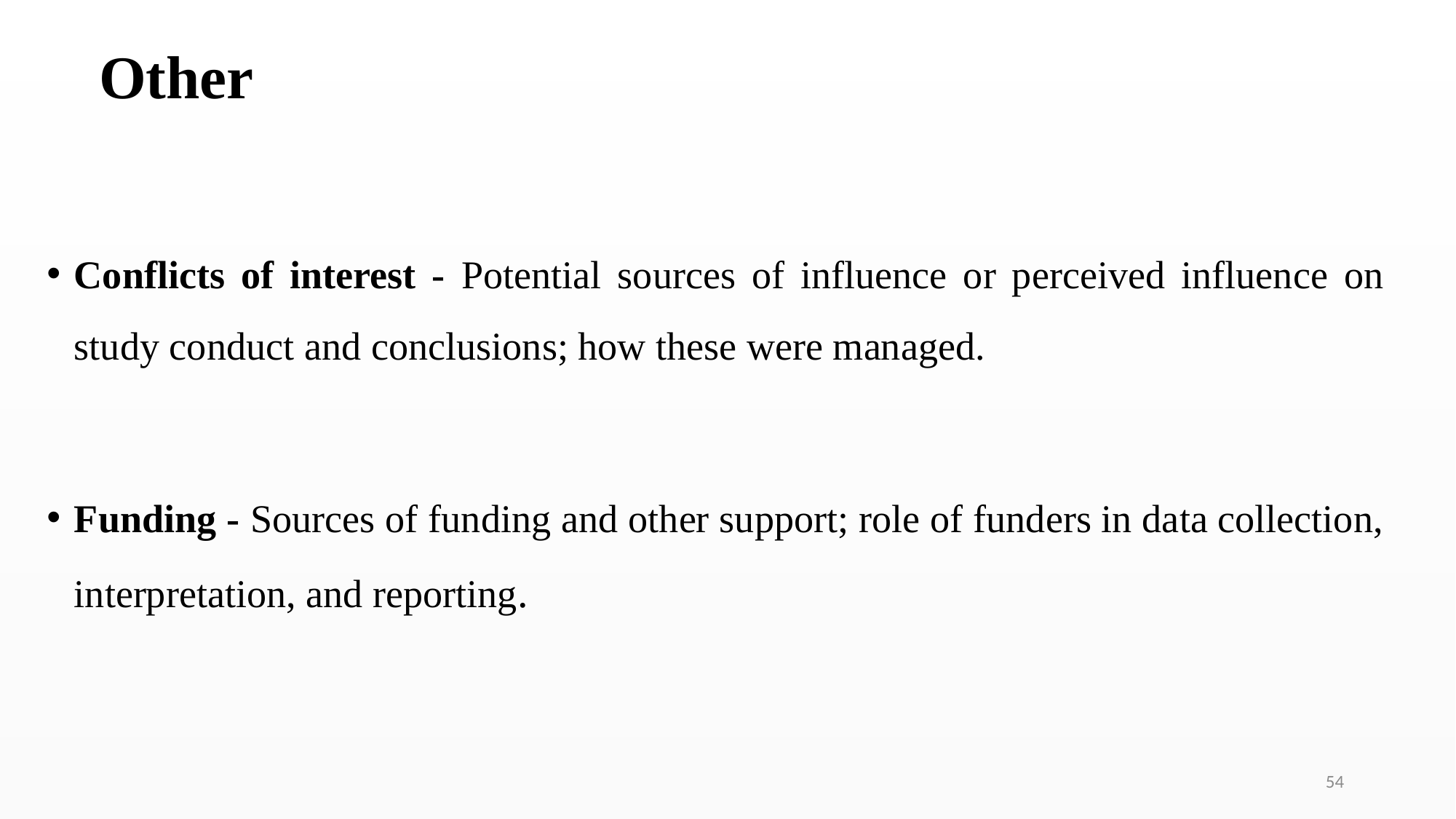

# Other
Conflicts of interest - Potential sources of influence or perceived influence on study conduct and conclusions; how these were managed.

Funding - Sources of funding and other support; role of funders in data collection, interpretation, and reporting.
54